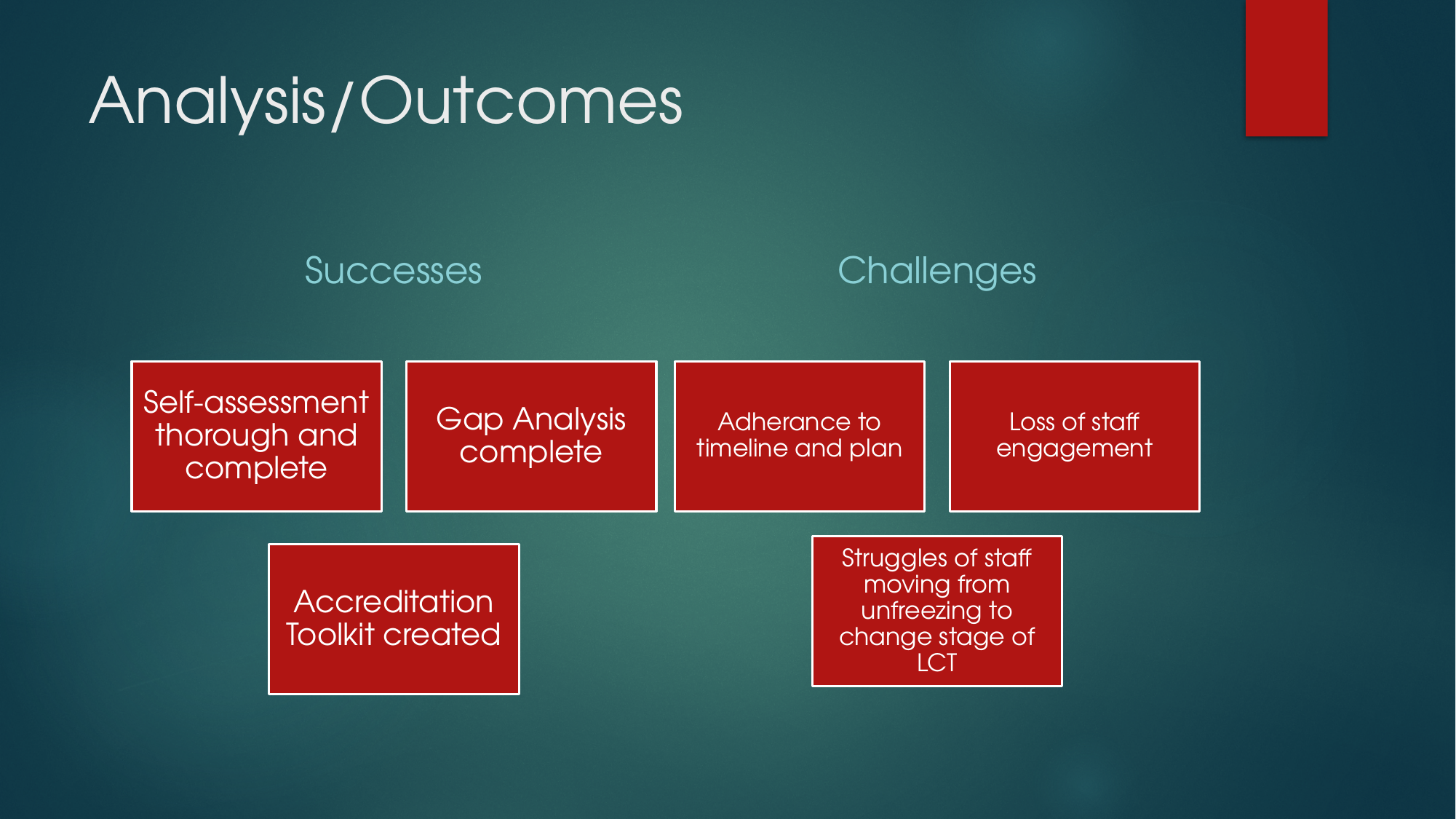

# Analysis/Outcomes
Successes
Challenges
Self-assessment thorough and complete
Gap Analysis complete
Accreditation Toolkit created
Adherance to timeline and plan
Loss of staff engagement
Struggles of staff moving from unfreezing to change stage of LCT